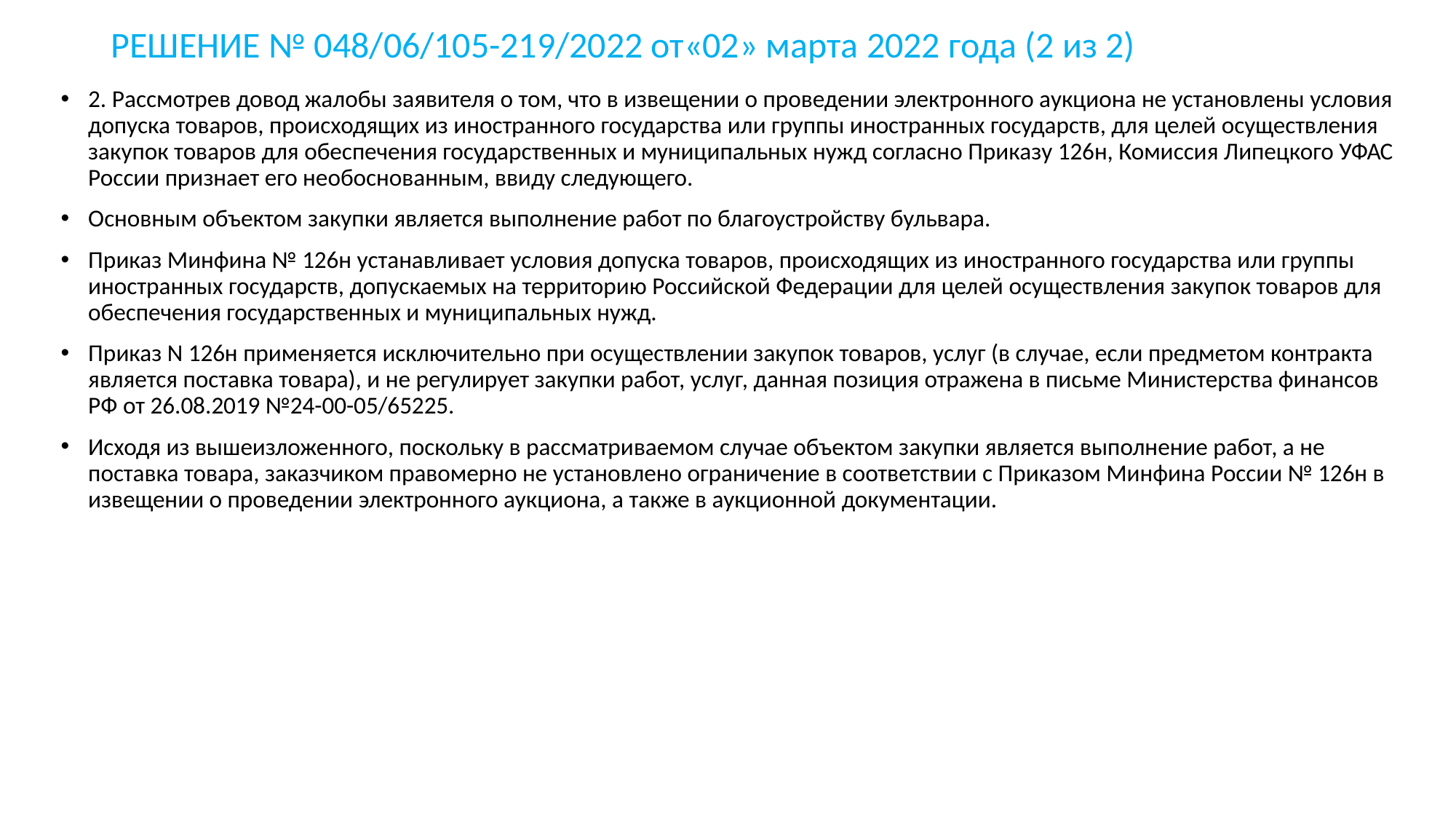

# РЕШЕНИЕ № 048/06/105-219/2022 от«02» марта 2022 года (2 из 2)
2. Рассмотрев довод жалобы заявителя о том, что в извещении о проведении электронного аукциона не установлены условия допуска товаров, происходящих из иностранного государства или группы иностранных государств, для целей осуществления закупок товаров для обеспечения государственных и муниципальных нужд согласно Приказу 126н, Комиссия Липецкого УФАС России признает его необоснованным, ввиду следующего.
Основным объектом закупки является выполнение работ по благоустройству бульвара.
Приказ Минфина № 126н устанавливает условия допуска товаров, происходящих из иностранного государства или группы иностранных государств, допускаемых на территорию Российской Федерации для целей осуществления закупок товаров для обеспечения государственных и муниципальных нужд.
Приказ N 126н применяется исключительно при осуществлении закупок товаров, услуг (в случае, если предметом контракта является поставка товара), и не регулирует закупки работ, услуг, данная позиция отражена в письме Министерства финансов РФ от 26.08.2019 №24-00-05/65225.
Исходя из вышеизложенного, поскольку в рассматриваемом случае объектом закупки является выполнение работ, а не поставка товара, заказчиком правомерно не установлено ограничение в соответствии с Приказом Минфина России № 126н в извещении о проведении электронного аукциона, а также в аукционной документации.